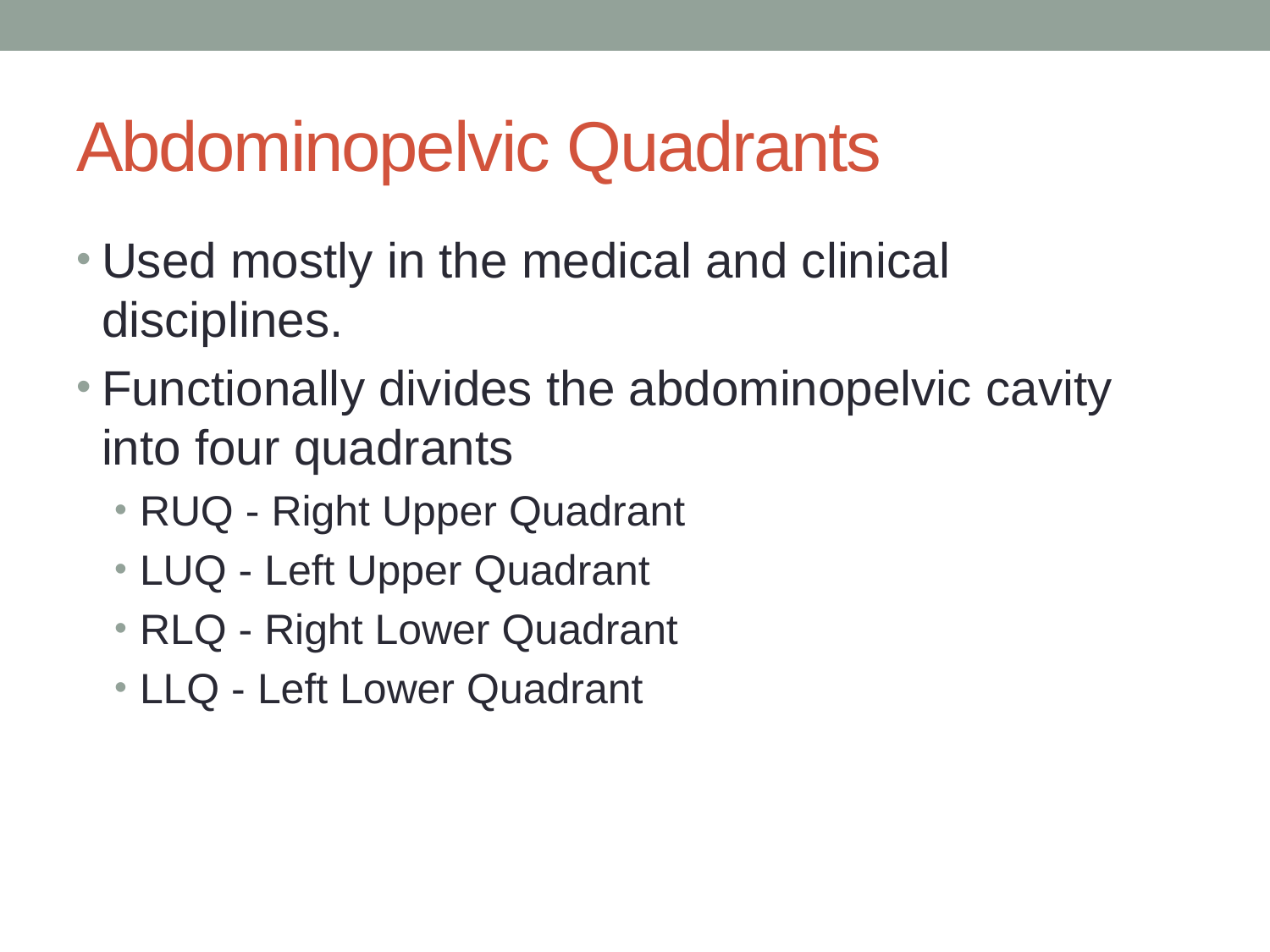

# Abdominopelvic Quadrants
Used mostly in the medical and clinical disciplines.
Functionally divides the abdominopelvic cavity into four quadrants
RUQ - Right Upper Quadrant
LUQ - Left Upper Quadrant
RLQ - Right Lower Quadrant
LLQ - Left Lower Quadrant